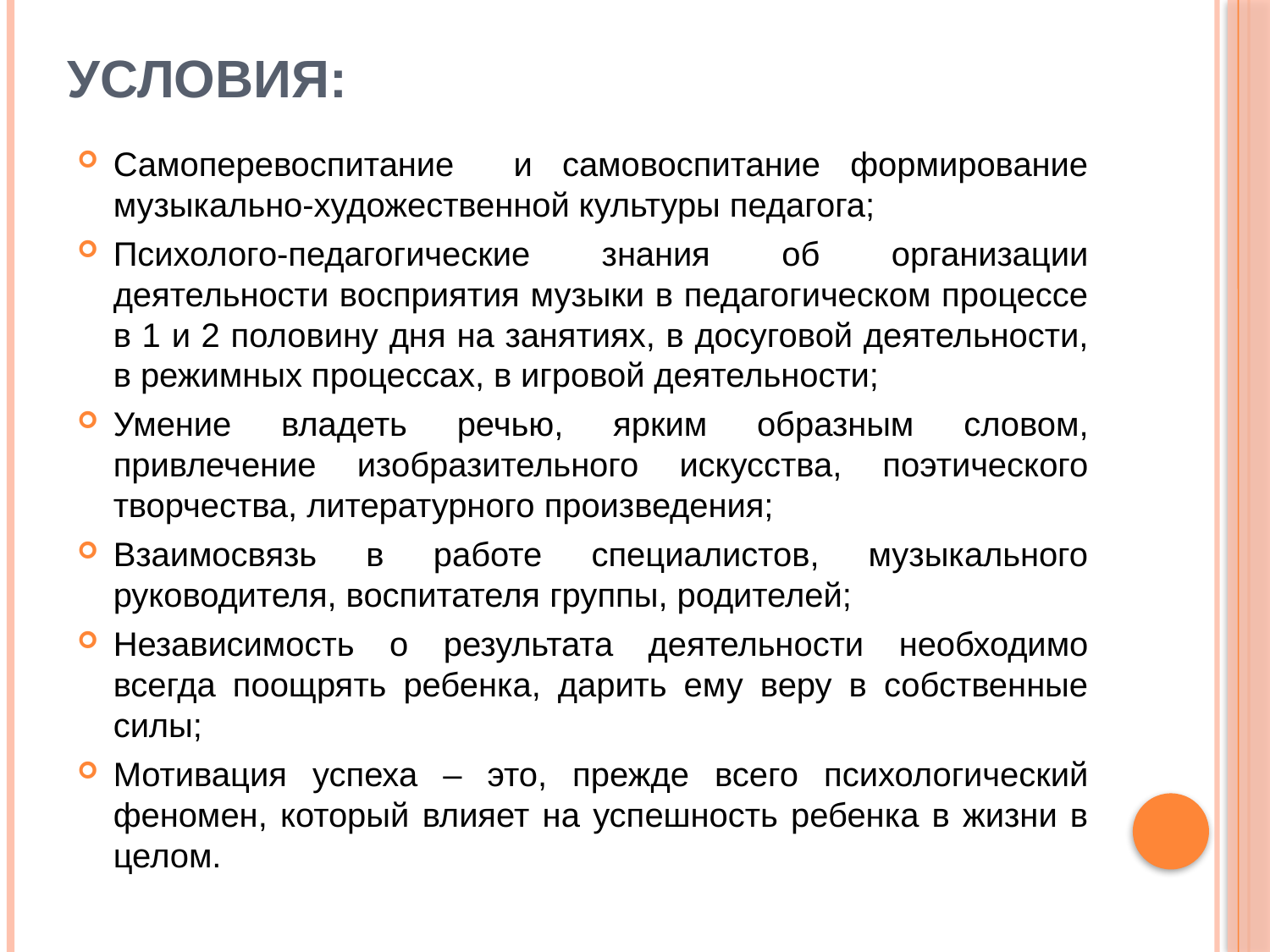

# Условия:
Самоперевоспитание  и самовоспитание формирование музыкально-художественной культуры педагога;
Психолого-педагогические знания об организации деятельности восприятия музыки в педагогическом процессе в 1 и 2 половину дня на занятиях, в досуговой деятельности, в режимных процессах, в игровой деятельности;
Умение владеть речью, ярким образным словом, привлечение изобразительного искусства, поэтического творчества, литературного произведения;
Взаимосвязь в работе специалистов, музыкального руководителя, воспитателя группы, родителей;
Независимость о результата деятельности необходимо всегда поощрять ребенка, дарить ему веру в собственные силы;
Мотивация успеха – это, прежде всего психологический феномен, который влияет на успешность ребенка в жизни в целом.